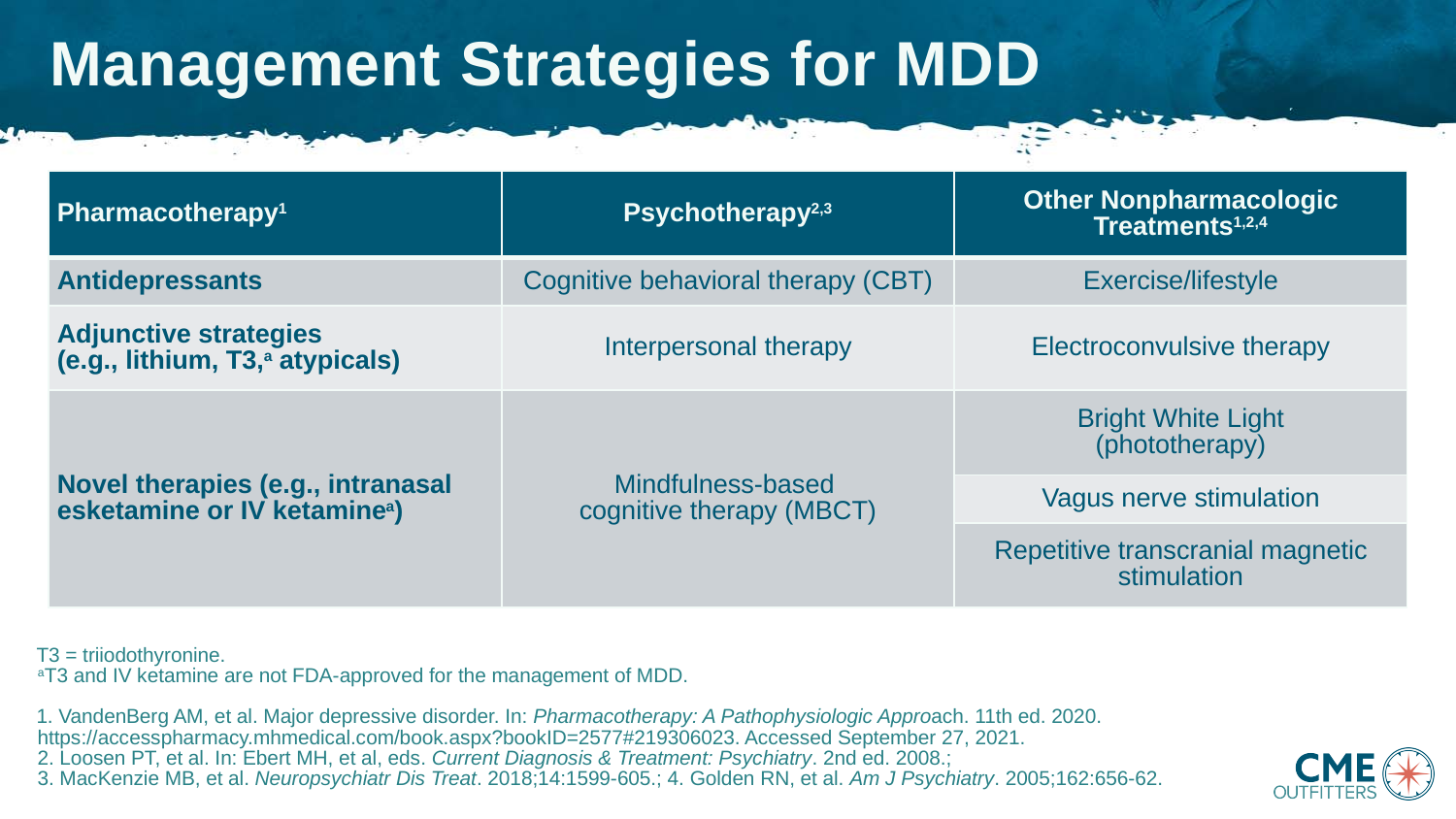

# Management Strategies for MDD
| Pharmacotherapy1 | Psychotherapy2,3 | Other Nonpharmacologic Treatments1,2,4 |
| --- | --- | --- |
| Antidepressants | Cognitive behavioral therapy (CBT) | Exercise/lifestyle |
| Adjunctive strategies (e.g., lithium, T3,a atypicals) | Interpersonal therapy | Electroconvulsive therapy |
| Novel therapies (e.g., intranasal esketamine or IV ketaminea) | Mindfulness-based cognitive therapy (MBCT) | Bright White Light (phototherapy) |
|  |  | Vagus nerve stimulation |
|  |  | Repetitive transcranial magnetic stimulation |
T3 = triiodothyronine.
aT3 and IV ketamine are not FDA-approved for the management of MDD.
1. VandenBerg AM, et al. Major depressive disorder. In: Pharmacotherapy: A Pathophysiologic Approach. 11th ed. 2020. https://accesspharmacy.mhmedical.com/book.aspx?bookID=2577#219306023. Accessed September 27, 2021.
2. Loosen PT, et al. In: Ebert MH, et al, eds. Current Diagnosis & Treatment: Psychiatry. 2nd ed. 2008.;
3. MacKenzie MB, et al. Neuropsychiatr Dis Treat. 2018;14:1599-605.; 4. Golden RN, et al. Am J Psychiatry. 2005;162:656-62.